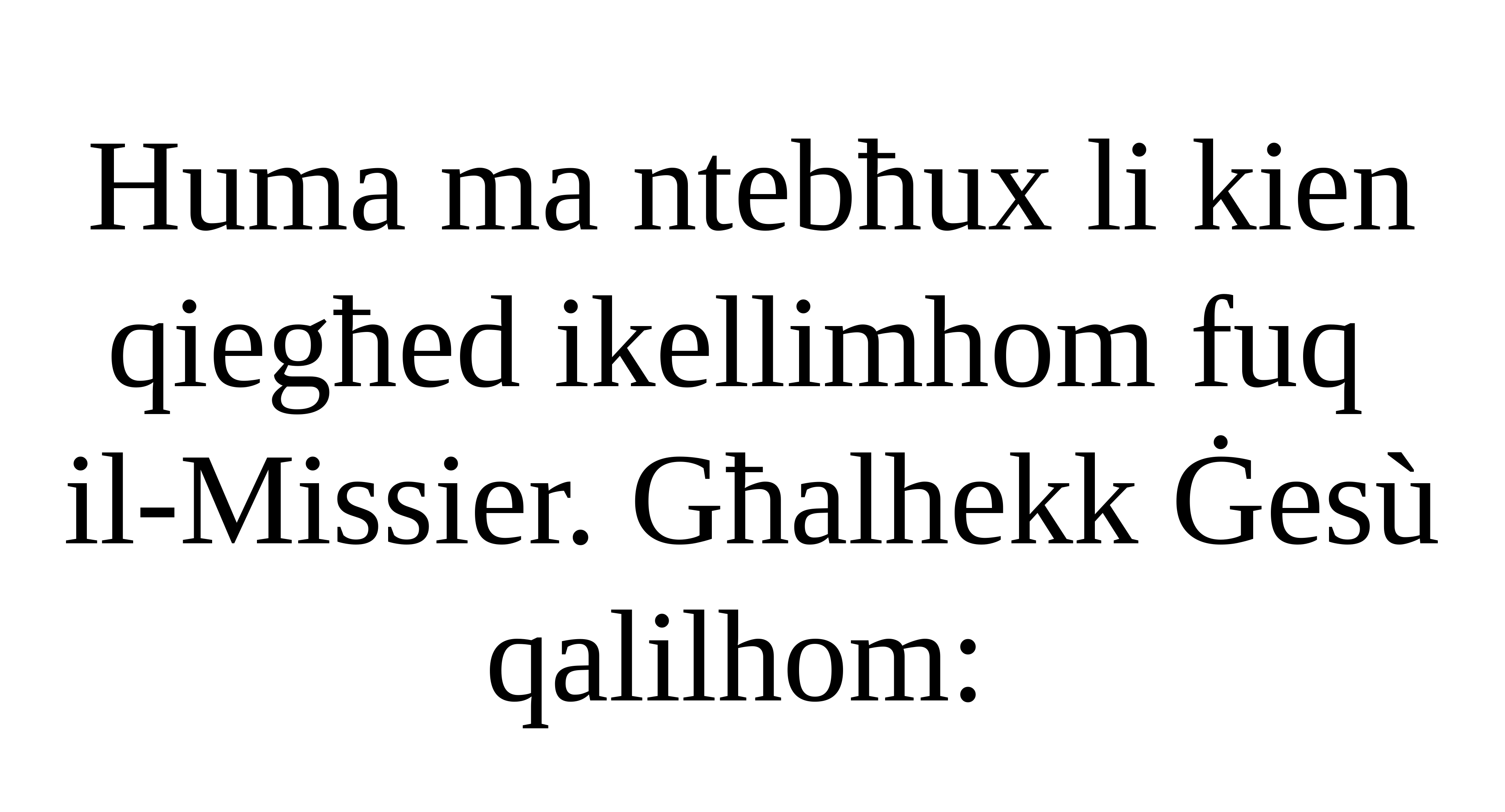

Huma ma ntebħux li kien qiegħed ikellimhom fuq
il-Missier. Għalhekk Ġesù qalilhom: